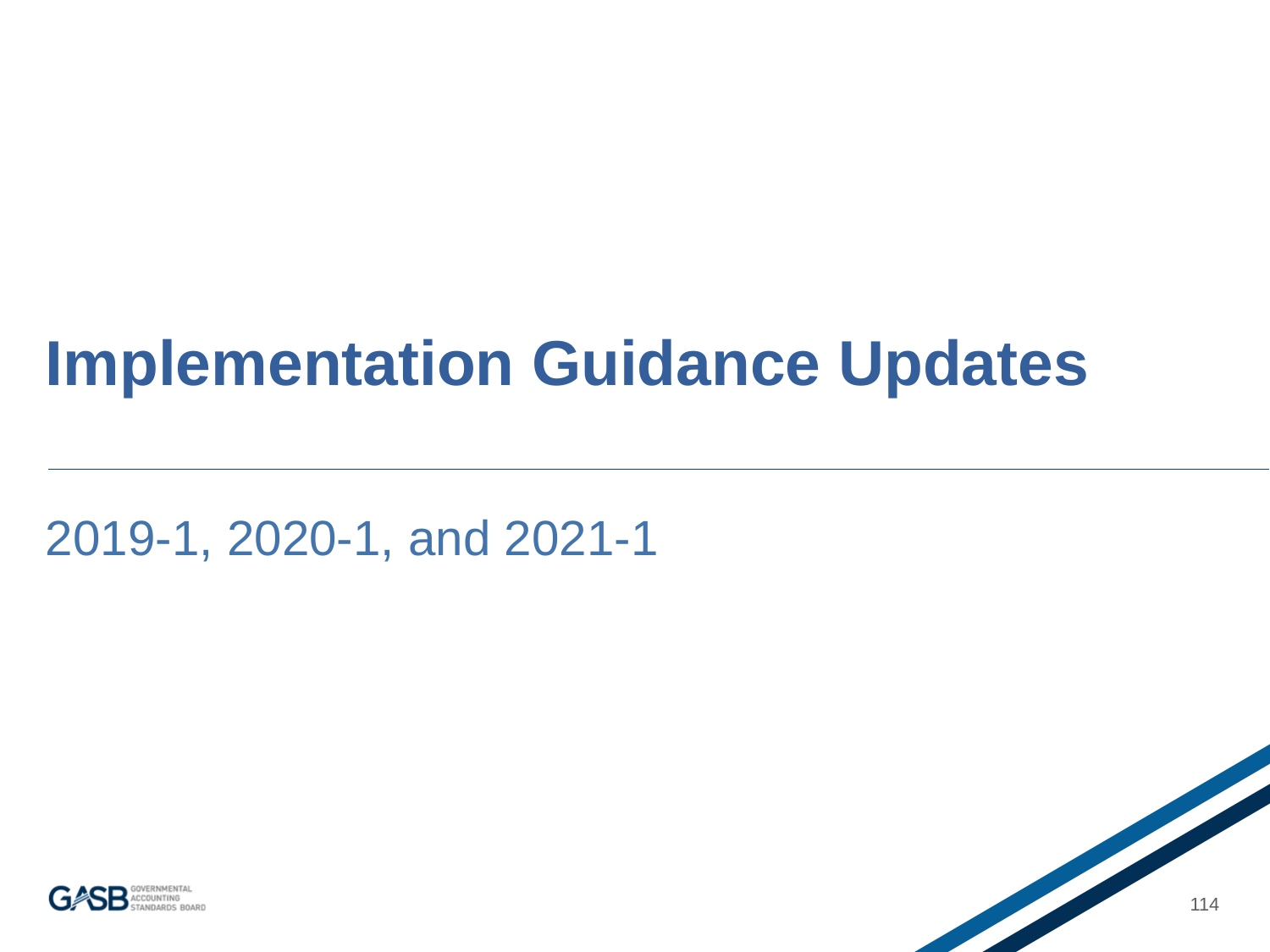

# Implementation Guidance Updates
2019-1, 2020-1, and 2021-1
114